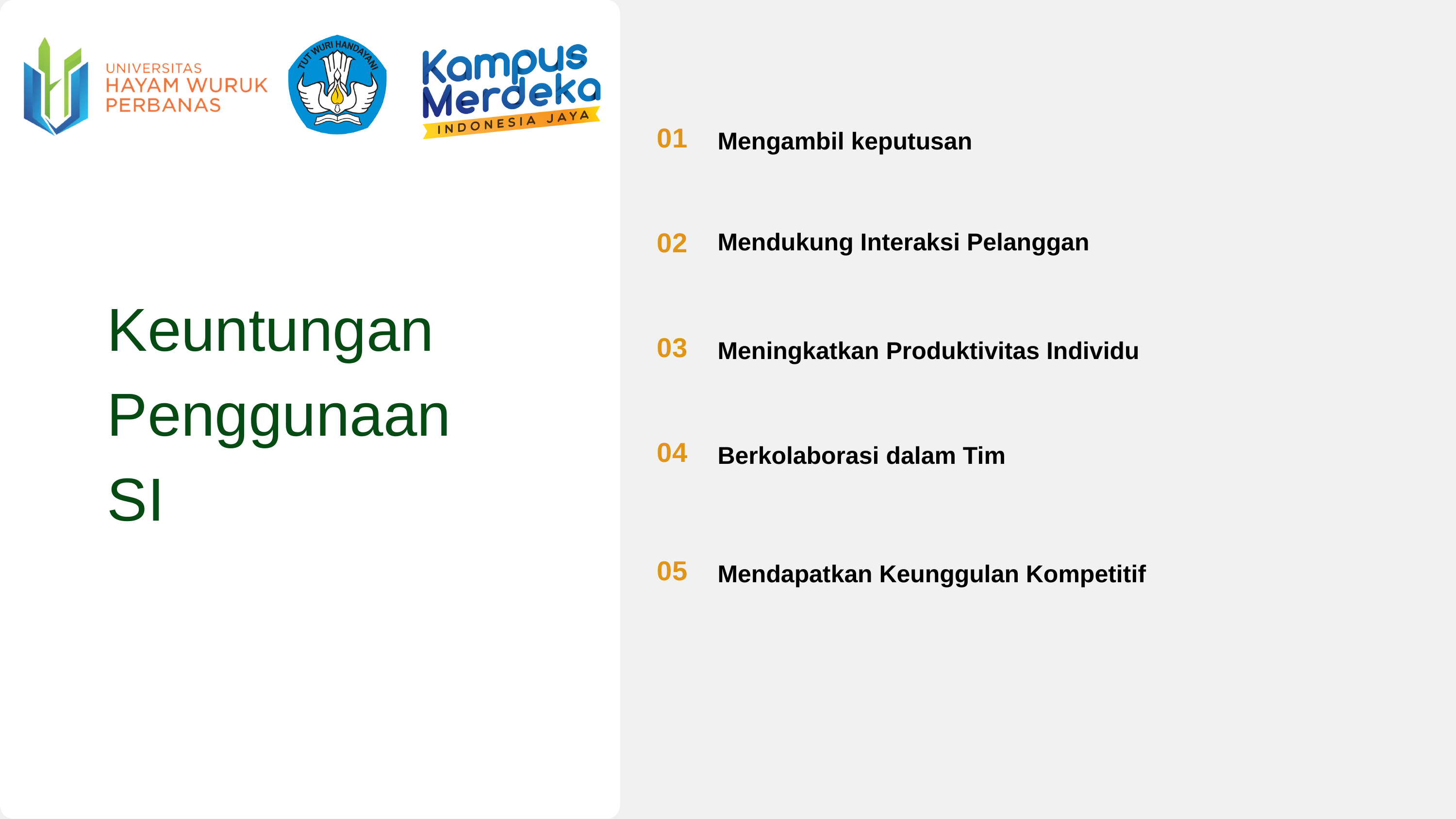

| 01 | Mengambil keputusan |
| --- | --- |
| 02 | Mendukung Interaksi Pelanggan |
| 03 | Meningkatkan Produktivitas Individu |
| 04 | Berkolaborasi dalam Tim |
| 05 | Mendapatkan Keunggulan Kompetitif |
|  |  |
Keuntungan Penggunaan SI